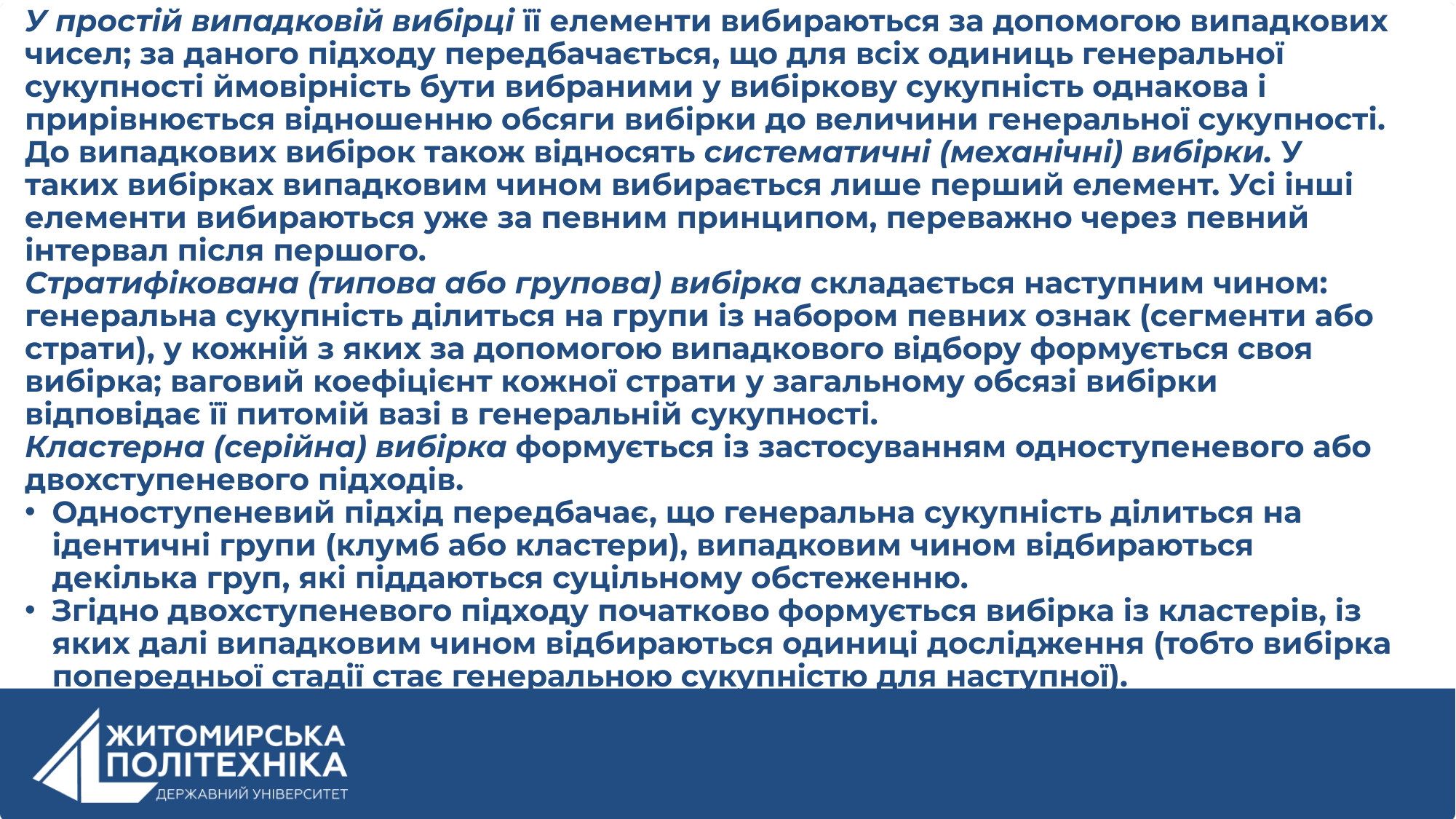

У простій випадковій вибірці її елементи вибираються за допомогою випадкових чисел; за даного підходу передбачається, що для всіх одиниць генеральної сукупності ймовірність бути вибраними у вибіркову сукупність однакова і прирівнюється відношенню обсяги вибірки до величини генеральної сукупності.
До випадкових вибірок також відносять систематичні (механічні) вибірки. У таких вибірках випадковим чином вибирається лише перший елемент. Усі інші елементи вибираються уже за певним принципом, переважно через певний інтервал після першого.
Стратифікована (типова або групова) вибірка складається наступним чином: генеральна сукупність ділиться на групи із набором певних ознак (сегменти або страти), у кожній з яких за допомогою випадкового відбору формується своя вибірка; ваговий коефіцієнт кожної страти у загальному обсязі вибірки відповідає її питомій вазі в генеральній сукупності.
Кластерна (серійна) вибірка формується із застосуванням одноступеневого або двохступеневого підходів.
Одноступеневий підхід передбачає, що генеральна сукупність ділиться на ідентичні групи (клумб або кластери), випадковим чином відбираються декілька груп, які піддаються суцільному обстеженню.
Згідно двохступеневого підходу початково формується вибірка із кластерів, із яких далі випадковим чином відбираються одиниці дослідження (тобто вибірка попередньої стадії стає генеральною сукупністю для наступної).